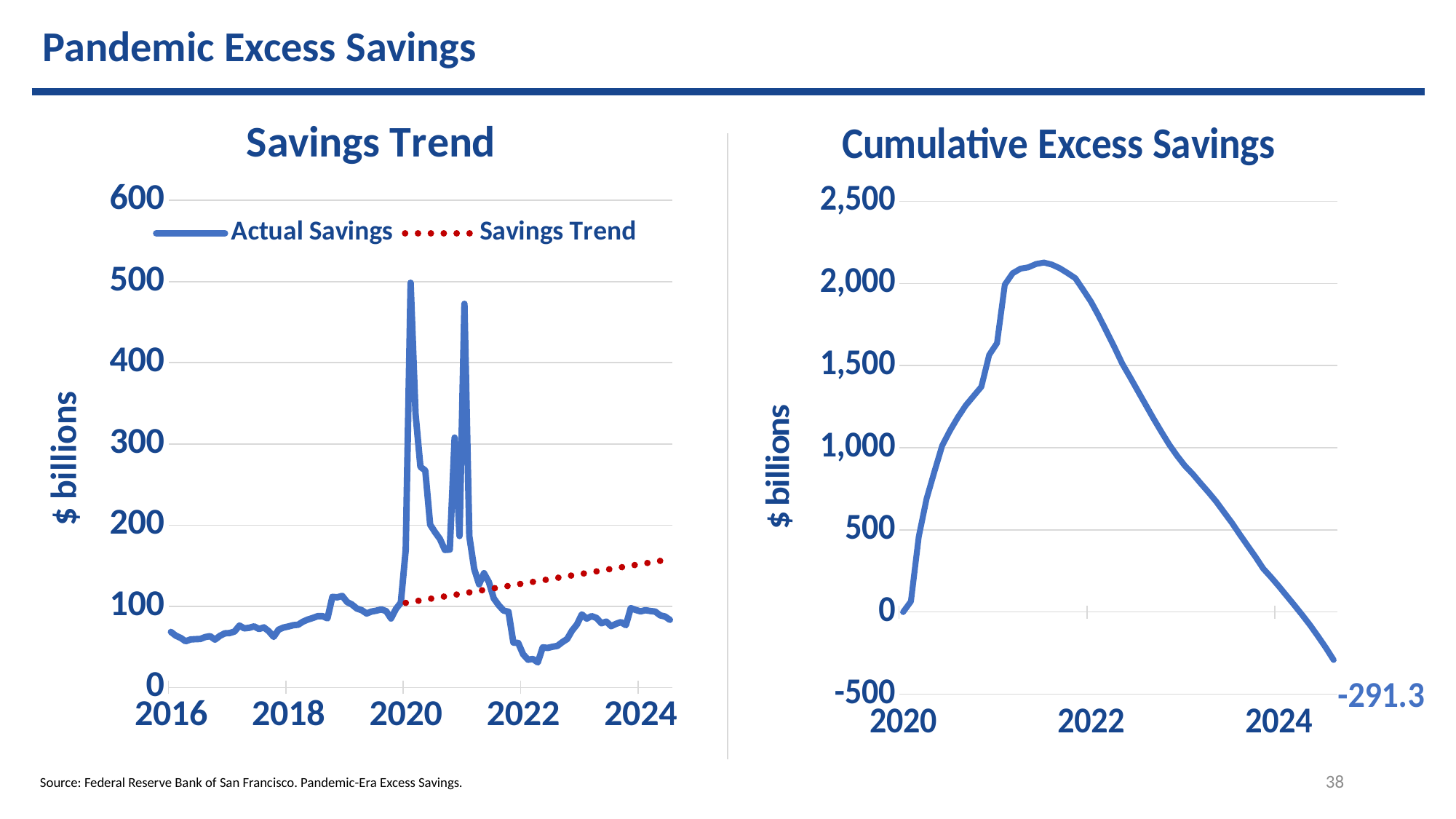

Pandemic Excess Savings

### Chart: Savings Trend

| Category | Actual Savings | Savings Trend |
|---|---|---|
| 42430 | 68.4 | None |
| 42461 | 63.8 | None |
| 42491 | 61.0 | None |
| 42522 | 56.9 | None |
| 42552 | 59.1 | None |
| 42583 | 59.5 | None |
| 42614 | 59.7 | None |
| 42644 | 62.1 | None |
| 42675 | 63.2 | None |
| 42705 | 58.9 | None |
| 42736 | 63.5 | None |
| 42767 | 66.7 | None |
| 42795 | 67.0 | None |
| 42826 | 68.9 | None |
| 42856 | 76.2 | None |
| 42887 | 72.8 | None |
| 42917 | 73.5 | None |
| 42948 | 75.2 | None |
| 42979 | 72.0 | None |
| 43009 | 74.0 | None |
| 43040 | 69.3 | None |
| 43070 | 62.3 | None |
| 43101 | 71.2 | None |
| 43132 | 73.8 | None |
| 43160 | 75.1 | None |
| 43191 | 76.7 | None |
| 43221 | 77.3 | None |
| 43252 | 81.1 | None |
| 43282 | 83.7 | None |
| 43313 | 85.6 | None |
| 43344 | 87.8 | None |
| 43374 | 87.8 | None |
| 43405 | 85.1 | None |
| 43435 | 111.6 | None |
| 43466 | 111.0 | None |
| 43497 | 112.8 | None |
| 43525 | 105.3 | None |
| 43556 | 102.1 | None |
| 43586 | 97.2 | None |
| 43617 | 95.2 | None |
| 43647 | 91.1 | None |
| 43678 | 93.5 | None |
| 43709 | 94.6 | None |
| 43739 | 96.2 | None |
| 43770 | 94.0 | None |
| 43800 | 85.0 | None |
| 43831 | 96.7 | None |
| 43862 | 104.5 | None |
| 43891 | 169.4 | 104.2 |
| 43922 | 498.5 | 105.2 |
| 43952 | 337.3 | 106.2 |
| 43983 | 271.7 | 107.2 |
| 44013 | 267.2 | 108.2 |
| 44044 | 200.5 | 109.2 |
| 44075 | 191.2 | 110.1 |
| 44105 | 182.8 | 111.1 |
| 44136 | 169.4 | 112.1 |
| 44166 | 169.8 | 113.1 |
| 44197 | 307.8 | 114.1 |
| 44228 | 186.6 | 115.1 |
| 44256 | 472.6 | 116.1 |
| 44287 | 186.3 | 117.1 |
| 44317 | 145.9 | 118.1 |
| 44348 | 127.0 | 119.1 |
| 44378 | 140.7 | 120.1 |
| 44409 | 129.8 | 121.1 |
| 44440 | 109.7 | 122.1 |
| 44470 | 101.4 | 123.1 |
| 44501 | 94.7 | 124.1 |
| 44531 | 93.3 | 125.1 |
| 44562 | 55.3 | 126.1 |
| 44593 | 54.8 | 127.1 |
| 44621 | 40.9 | 128.1 |
| 44652 | 34.2 | 129.1 |
| 44682 | 35.1 | 130.1 |
| 44713 | 30.9 | 131.0 |
| 44743 | 49.4 | 132.0 |
| 44774 | 48.7 | 133.0 |
| 44805 | 50.1 | 134.0 |
| 44835 | 51.2 | 135.0 |
| 44866 | 55.8 | 136.0 |
| 44896 | 59.7 | 137.0 |
| 44927 | 70.1 | 138.0 |
| 44958 | 77.6 | 139.0 |
| 44986 | 90.0 | 140.0 |
| 45017 | 84.8 | 141.0 |
| 45047 | 87.9 | 142.0 |
| 45078 | 85.6 | 143.0 |
| 45108 | 79.1 | 144.0 |
| 45139 | 81.1 | 145.0 |
| 45170 | 75.5 | 146.0 |
| 45200 | 78.4 | 147.0 |
| 45231 | 80.5 | 148.0 |
| 45261 | 76.7 | 149.0 |
| 45292 | 97.8 | 150.0 |
| 45323 | 95.5 | 151.0 |
| 45352 | 93.7 | 151.9 |
| 45383 | 95.2 | 152.9 |
| 45413 | 94.2 | 153.9 |
| 45444 | 93.5 | 154.9 |
| 45474 | 88.9 | 155.9 |
| 45505 | 87.4 | 156.9 |
| 45536 | 83.3 | 157.9 |

### Chart: Cumulative Excess Savings

| Category | Cumulative Excess Savings |
|---|---|
| 43862 | 0.0 |
| 43891 | 65.2 |
| 43922 | 458.5 |
| 43952 | 689.6 |
| 43983 | 854.1 |
| 44013 | 1013.2 |
| 44044 | 1104.6 |
| 44075 | 1185.6 |
| 44105 | 1257.3 |
| 44136 | 1314.5 |
| 44166 | 1371.2 |
| 44197 | 1564.8 |
| 44228 | 1636.3 |
| 44256 | 1992.8 |
| 44287 | 2062.0 |
| 44317 | 2089.8 |
| 44348 | 2097.7 |
| 44378 | 2118.3 |
| 44409 | 2126.9 |
| 44440 | 2114.5 |
| 44470 | 2092.8 |
| 44501 | 2063.4 |
| 44531 | 2031.7 |
| 44562 | 1960.9 |
| 44593 | 1888.6 |
| 44621 | 1801.5 |
| 44652 | 1706.7 |
| 44682 | 1611.7 |
| 44713 | 1511.6 |
| 44743 | 1429.0 |
| 44774 | 1344.6 |
| 44805 | 1260.6 |
| 44835 | 1176.9 |
| 44866 | 1096.6 |
| 44896 | 1019.2 |
| 44927 | 951.3 |
| 44958 | 889.9 |
| 44986 | 839.9 |
| 45017 | 783.6 |
| 45047 | 729.6 |
| 45078 | 672.2 |
| 45108 | 607.3 |
| 45139 | 543.4 |
| 45170 | 473.0 |
| 45200 | 404.4 |
| 45231 | 336.9 |
| 45261 | 264.6 |
| 45292 | 212.5 |
| 45323 | 157.0 |
| 45352 | 98.8 |
| 45383 | 41.1 |
| 45413 | -18.7 |
| 45444 | -80.2 |
| 45474 | -147.2 |
| 45505 | -216.7 |
| 45536 | -291.3 |
38
Source: Federal Reserve Bank of San Francisco. Pandemic-Era Excess Savings.